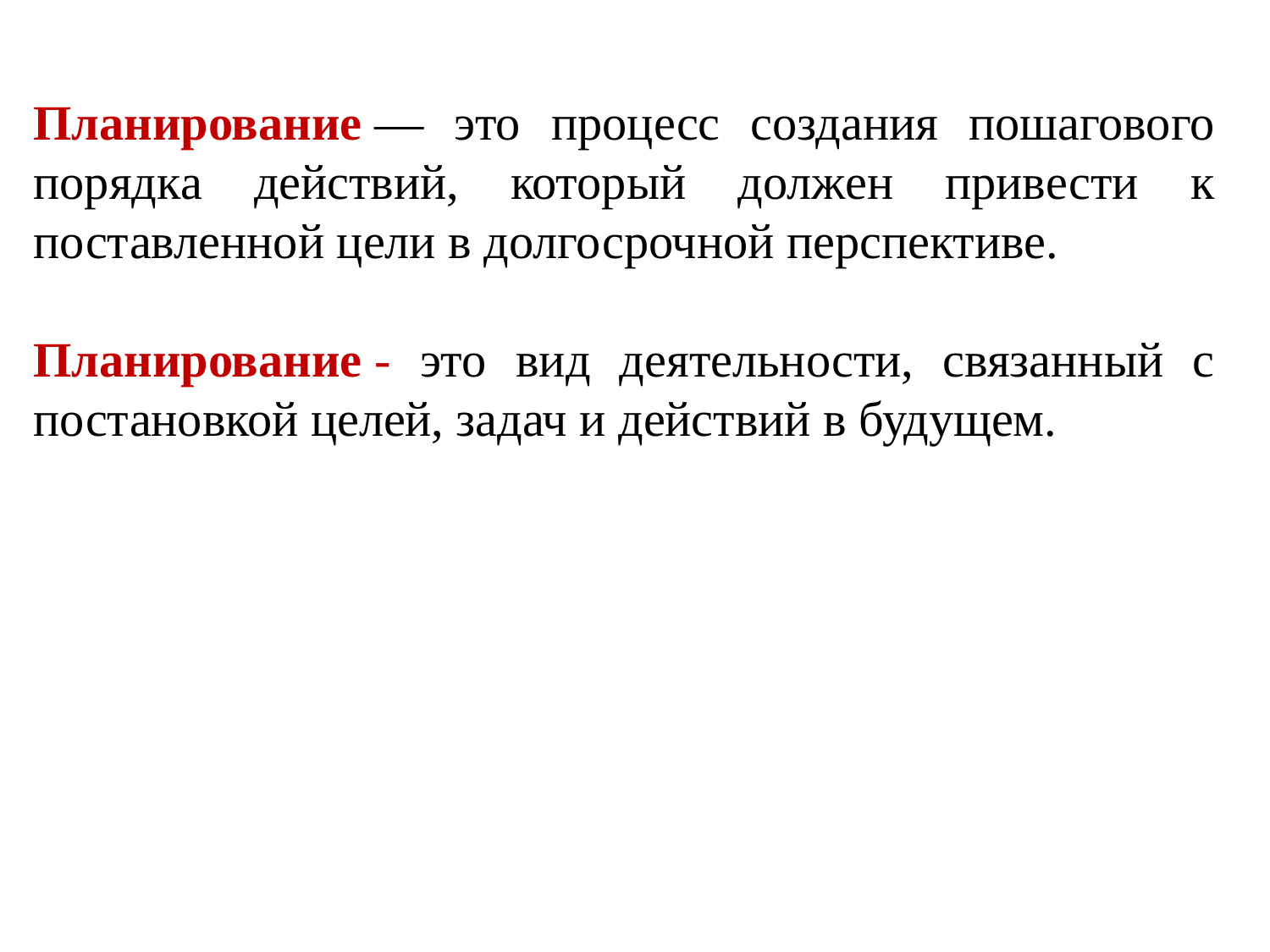

Планирование — это процесс создания пошагового порядка действий, который должен привести к поставленной цели в долгосрочной перспективе.

Планирование - это вид деятельности, связанный с постановкой целей, задач и действий в будущем.